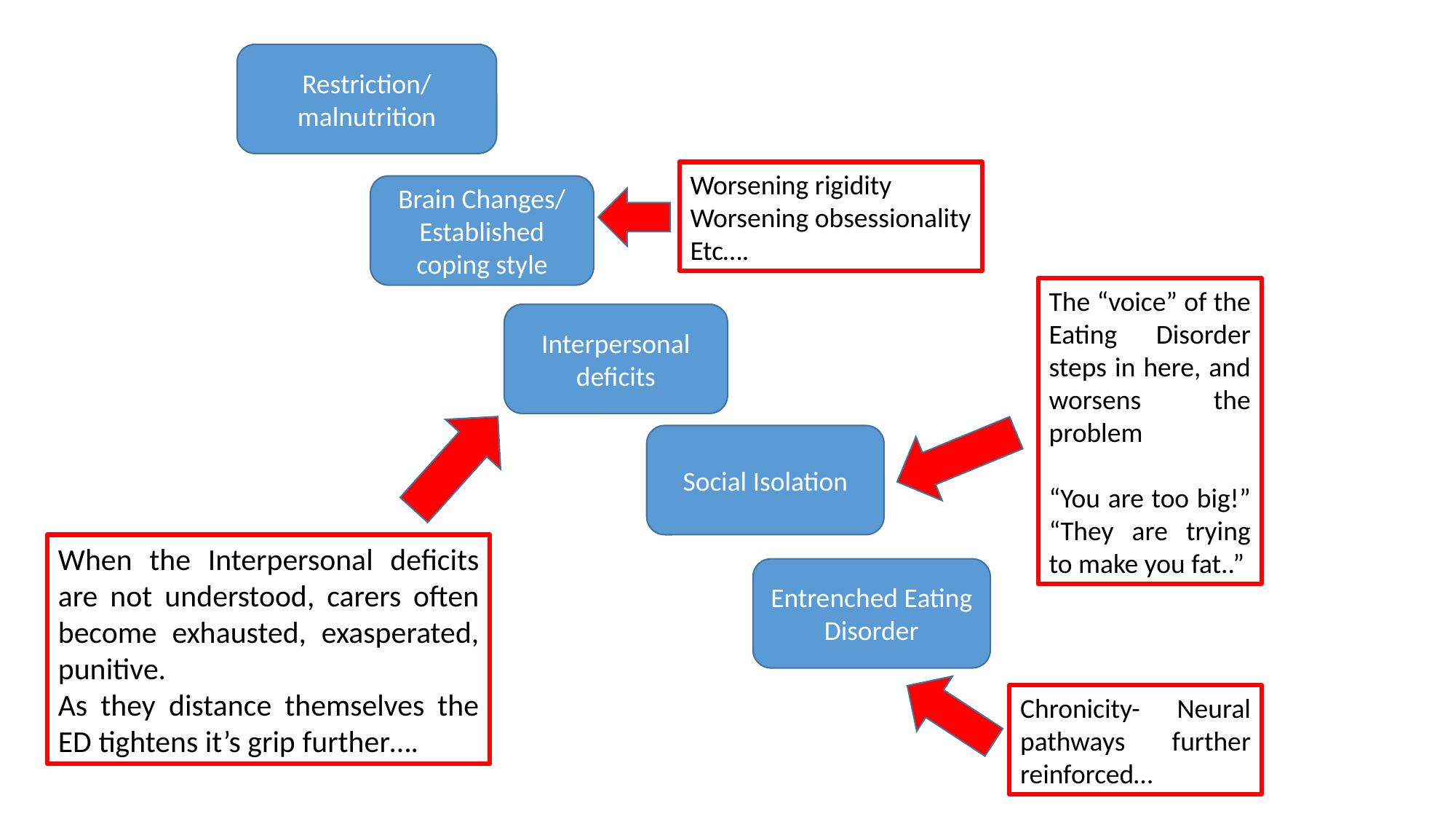

Restriction/
malnutrition
Worsening rigidity
Worsening obsessionality
Etc….
Brain Changes/
Established coping style

The “voice” of the Eating Disorder steps in here, and worsens the problem

“You are too big!”
“They are trying to make you fat..”
Interpersonal deficits

Social Isolation

When the Interpersonal deficits are not understood, carers often become exhausted, exasperated, punitive.
As they distance themselves the ED tightens it’s grip further….
Entrenched Eating Disorder

Chronicity- Neural pathways further reinforced…